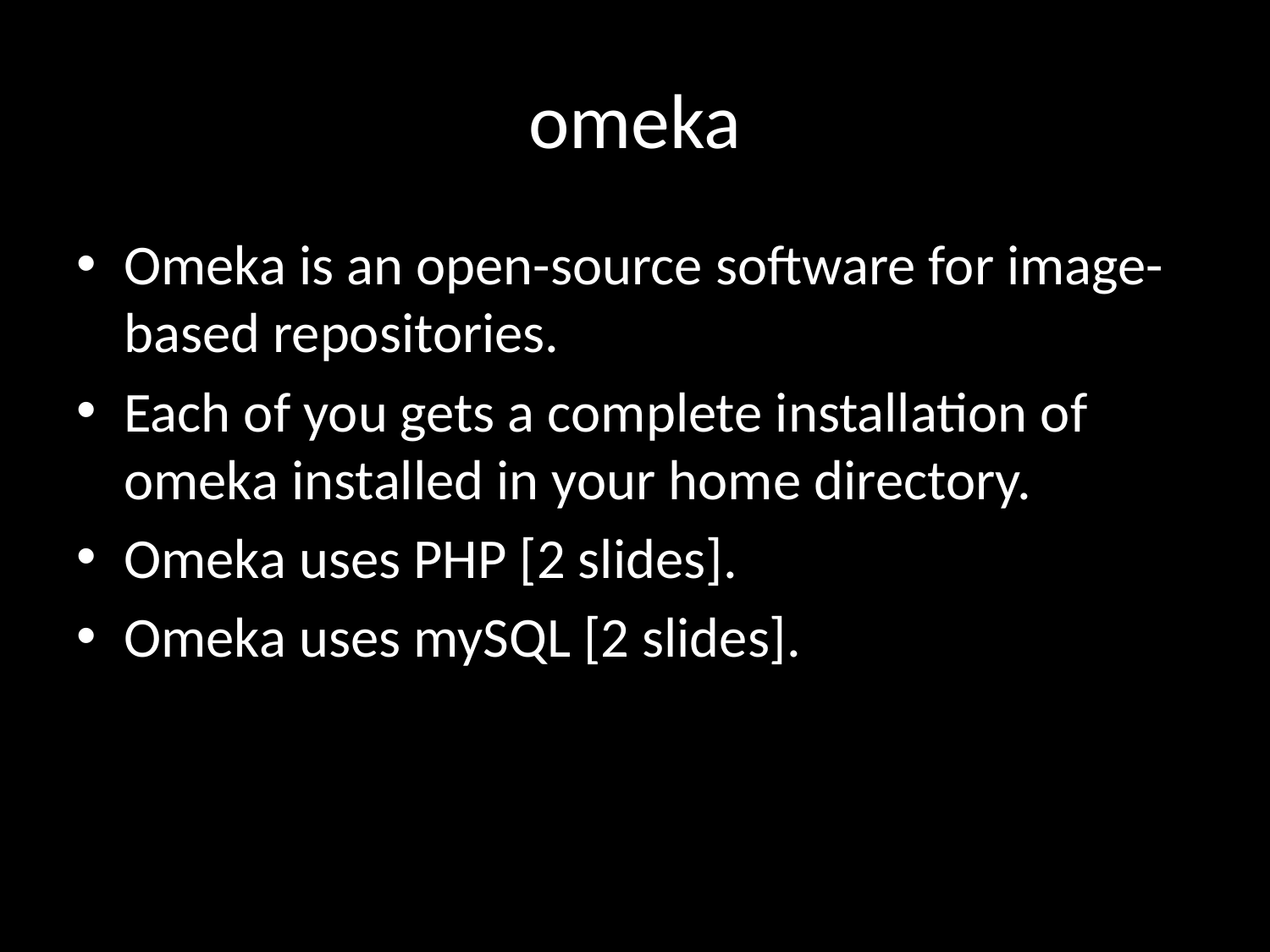

# omeka
Omeka is an open-source software for image-based repositories.
Each of you gets a complete installation of omeka installed in your home directory.
Omeka uses PHP [2 slides].
Omeka uses mySQL [2 slides].